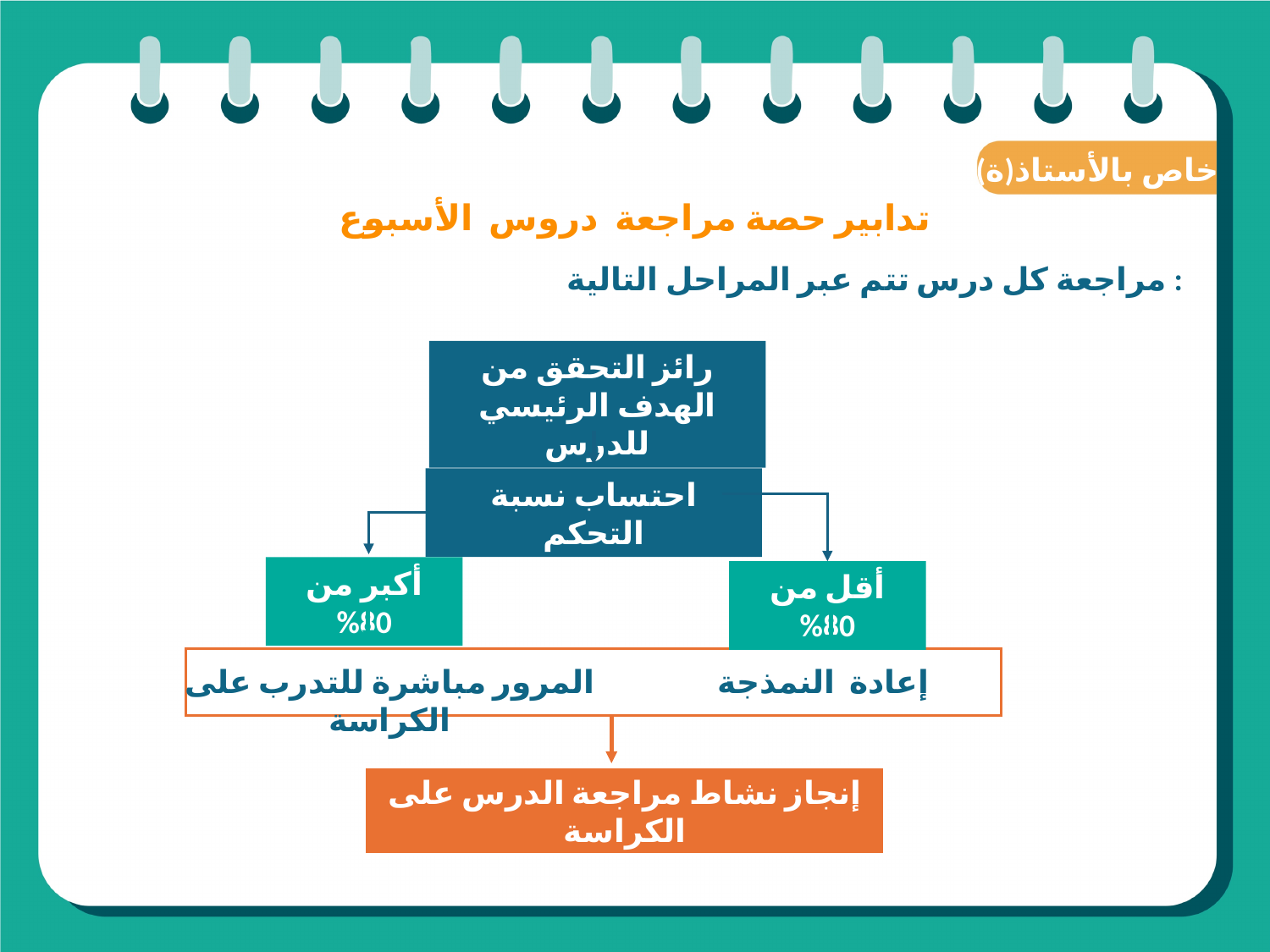

تدابير حصة مراجعة  دروس  الأسبوع
(ة)خاص بالأستاذ
مراجعة كل درس تتم عبر المراحل التالية :
رائز التحقق من الهدف الرئيسي للدرس
احتساب نسبة التحكم
أكبر من 80%
أقل من 80%

المرور مباشرة للتدرب على الكراسة
إعادة  النمذجة
إنجاز نشاط مراجعة الدرس على الكراسة